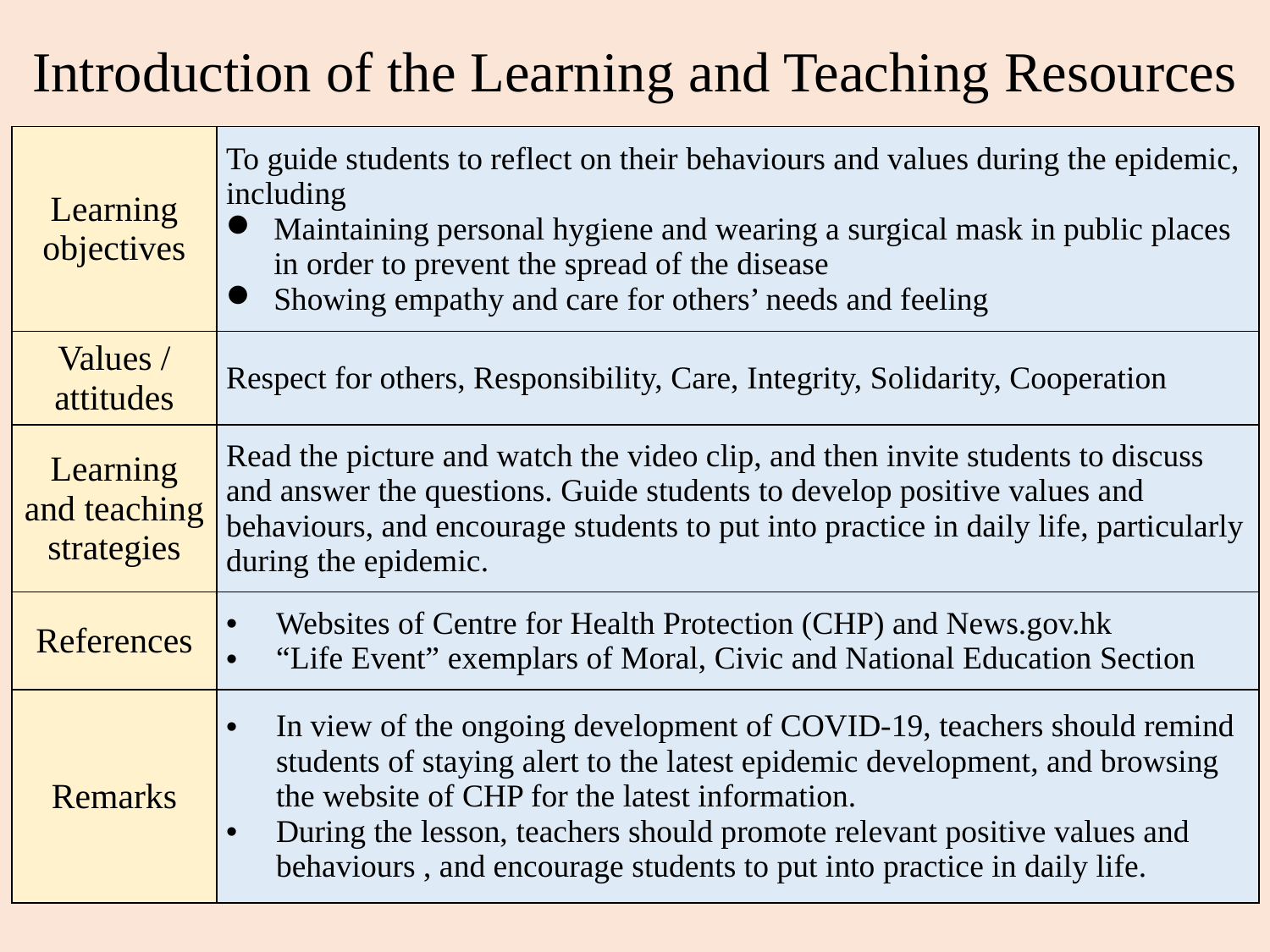

# Introduction of the Learning and Teaching Resources
| Learning objectives | To guide students to reflect on their behaviours and values during the epidemic, including Maintaining personal hygiene and wearing a surgical mask in public places in order to prevent the spread of the disease Showing empathy and care for others’ needs and feeling |
| --- | --- |
| Values / attitudes | Respect for others, Responsibility, Care, Integrity, Solidarity, Cooperation |
| Learning and teaching strategies | Read the picture and watch the video clip, and then invite students to discuss and answer the questions. Guide students to develop positive values and behaviours, and encourage students to put into practice in daily life, particularly during the epidemic. |
| References | Websites of Centre for Health Protection (CHP) and News.gov.hk “Life Event” exemplars of Moral, Civic and National Education Section |
| Remarks | In view of the ongoing development of COVID-19, teachers should remind students of staying alert to the latest epidemic development, and browsing the website of CHP for the latest information. During the lesson, teachers should promote relevant positive values and behaviours , and encourage students to put into practice in daily life. |